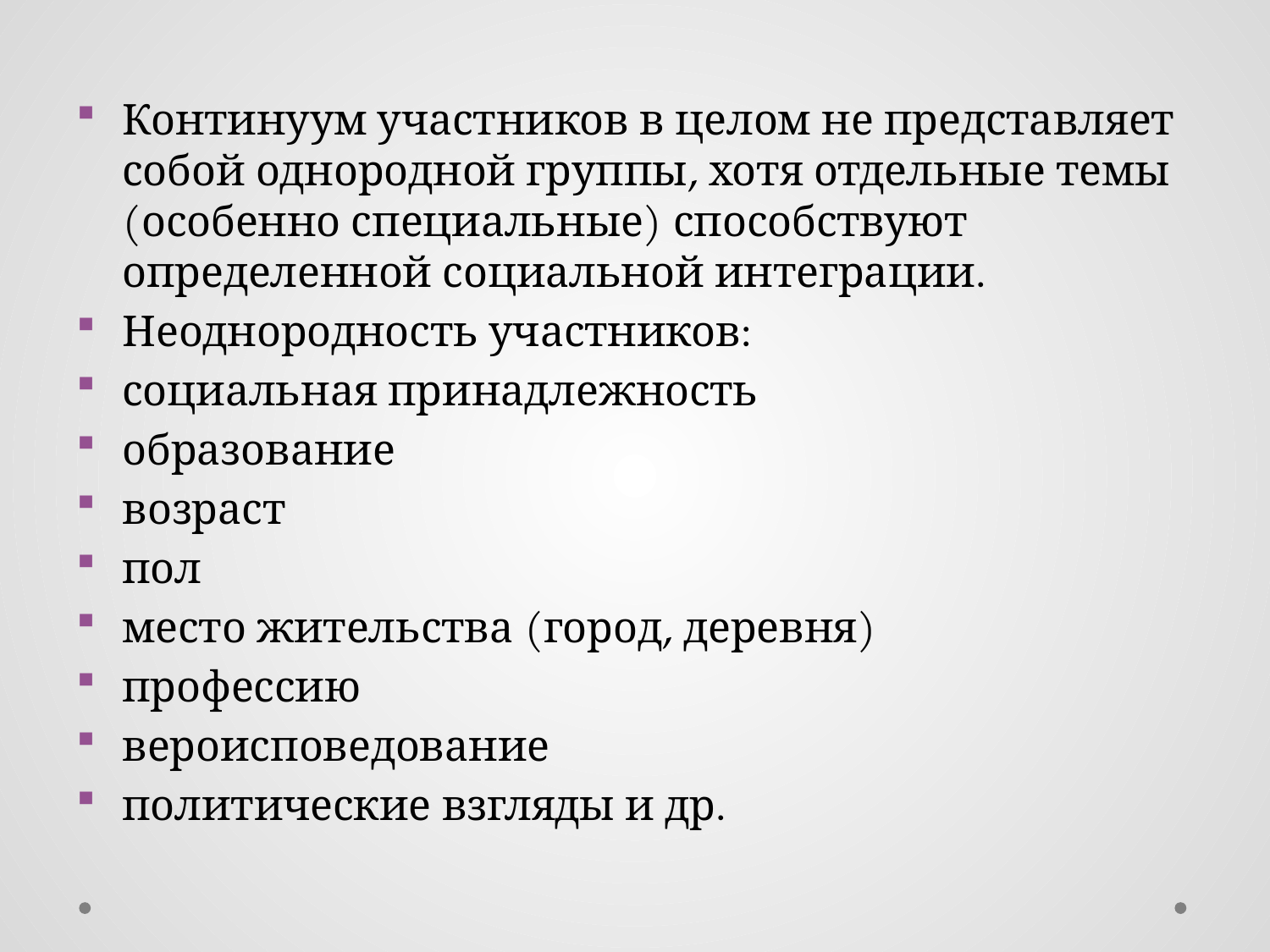

Континуум участников в целом не представляет собой однородной группы, хотя отдельные темы (особенно специальные) способствуют определенной социальной интеграции.
Неоднородность участников:
социальная принадлежность
образование
возраст
пол
место жительства (город, деревня)
профессию
вероисповедование
политические взгляды и др.